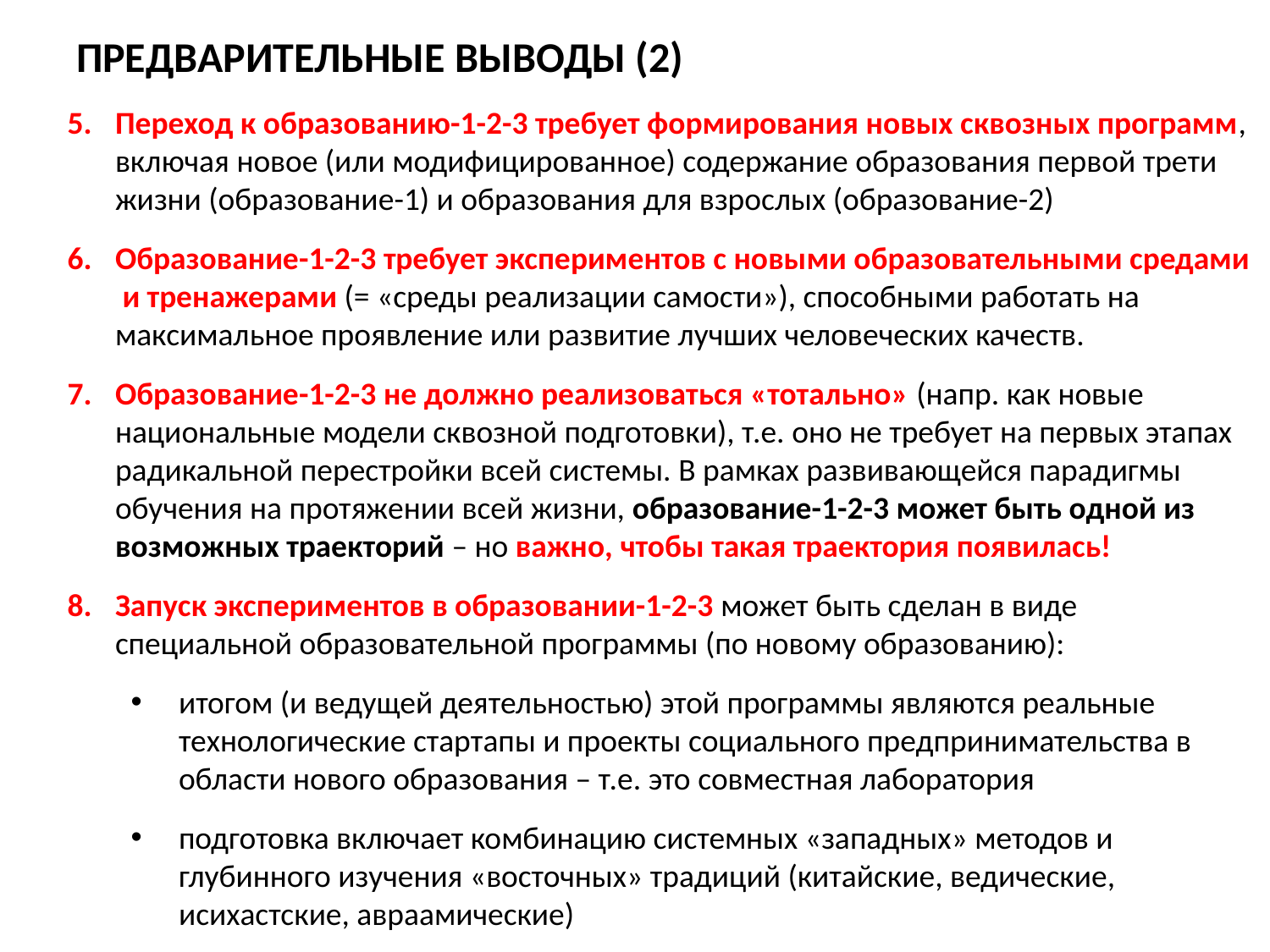

# ПРЕДВАРИТЕЛЬНЫЕ ВЫВОДЫ (2)
Переход к образованию-1-2-3 требует формирования новых сквозных программ, включая новое (или модифицированное) содержание образования первой трети жизни (образование-1) и образования для взрослых (образование-2)
Образование-1-2-3 требует экспериментов с новыми образовательными средами  и тренажерами (= «среды реализации самости»), способными работать на максимальное проявление или развитие лучших человеческих качеств.
Образование-1-2-3 не должно реализоваться «тотально» (напр. как новые национальные модели сквозной подготовки), т.е. оно не требует на первых этапах радикальной перестройки всей системы. В рамках развивающейся парадигмы обучения на протяжении всей жизни, образование-1-2-3 может быть одной из возможных траекторий – но важно, чтобы такая траектория появилась!
Запуск экспериментов в образовании-1-2-3 может быть сделан в виде специальной образовательной программы (по новому образованию):
итогом (и ведущей деятельностью) этой программы являются реальные технологические стартапы и проекты социального предпринимательства в области нового образования – т.е. это совместная лаборатория
подготовка включает комбинацию системных «западных» методов и глубинного изучения «восточных» традиций (китайские, ведические, исихастские, авраамические)